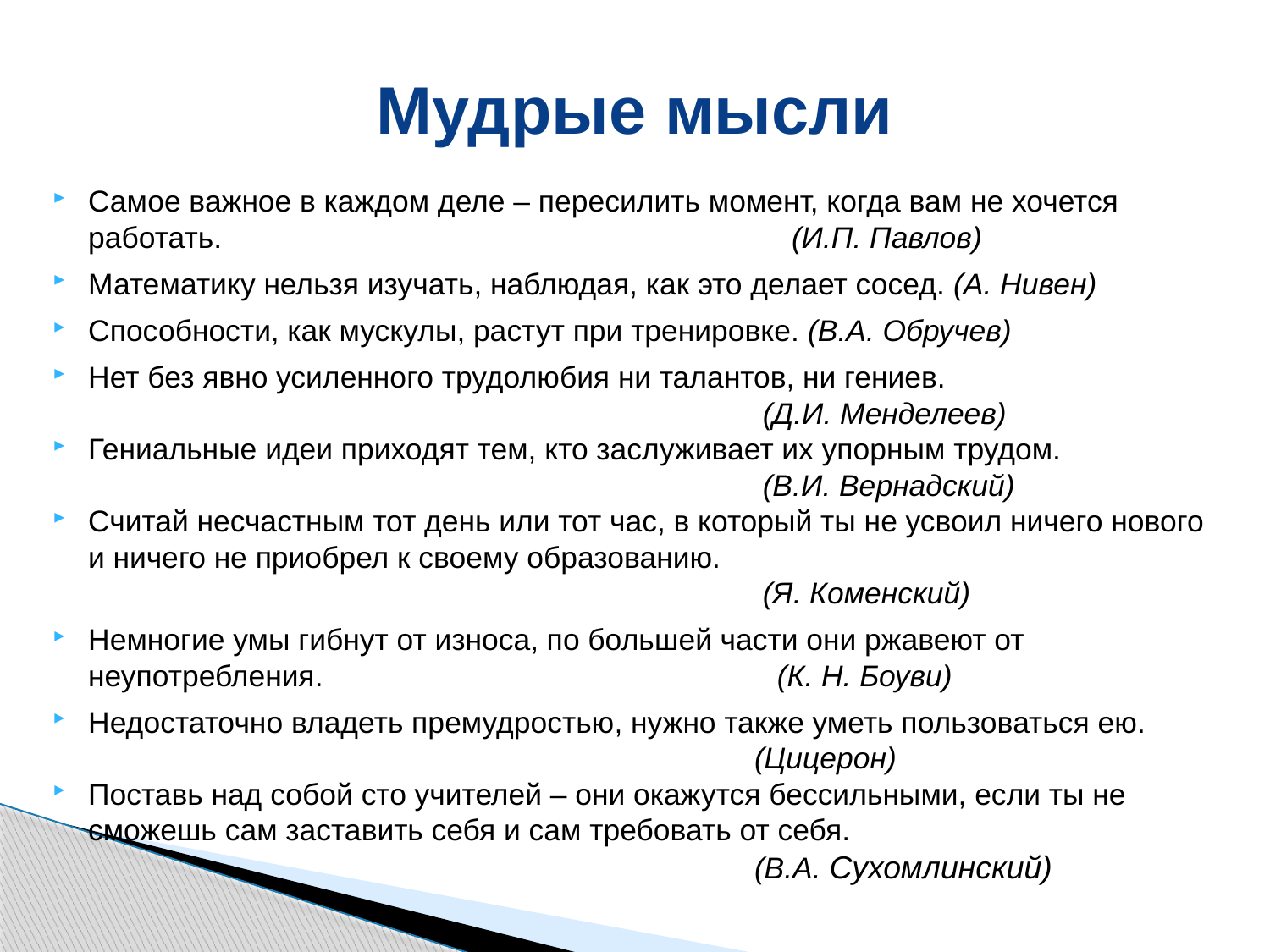

# Мудрые мысли
Самое важное в каждом деле – пересилить момент, когда вам не хочется работать.                                                                     (И.П. Павлов)
Математику нельзя изучать, наблюдая, как это делает сосед. (А. Нивен)
Способности, как мускулы, растут при тренировке. (В.А. Обручев)
Нет без явно усиленного трудолюбия ни талантов, ни гениев.
                                                                                      (Д.И. Менделеев)
Гениальные идеи приходят тем, кто заслуживает их упорным трудом.
                                                                                      (В.И. Вернадский)
Считай несчастным тот день или тот час, в который ты не усвоил ничего нового и ничего не приобрел к своему образованию.
                                                                                      (Я. Коменский)
Немногие умы гибнут от износа, по большей части они ржавеют от неупотребления.                                                       (К. Н. Боуви)
Недостаточно владеть премудростью, нужно также уметь пользоваться ею.
                                                                                     (Цицерон)
Поставь над собой сто учителей – они окажутся бессильными, если ты не сможешь сам заставить себя и сам требовать от себя.
                                                                                     (В.А. Сухомлинский)